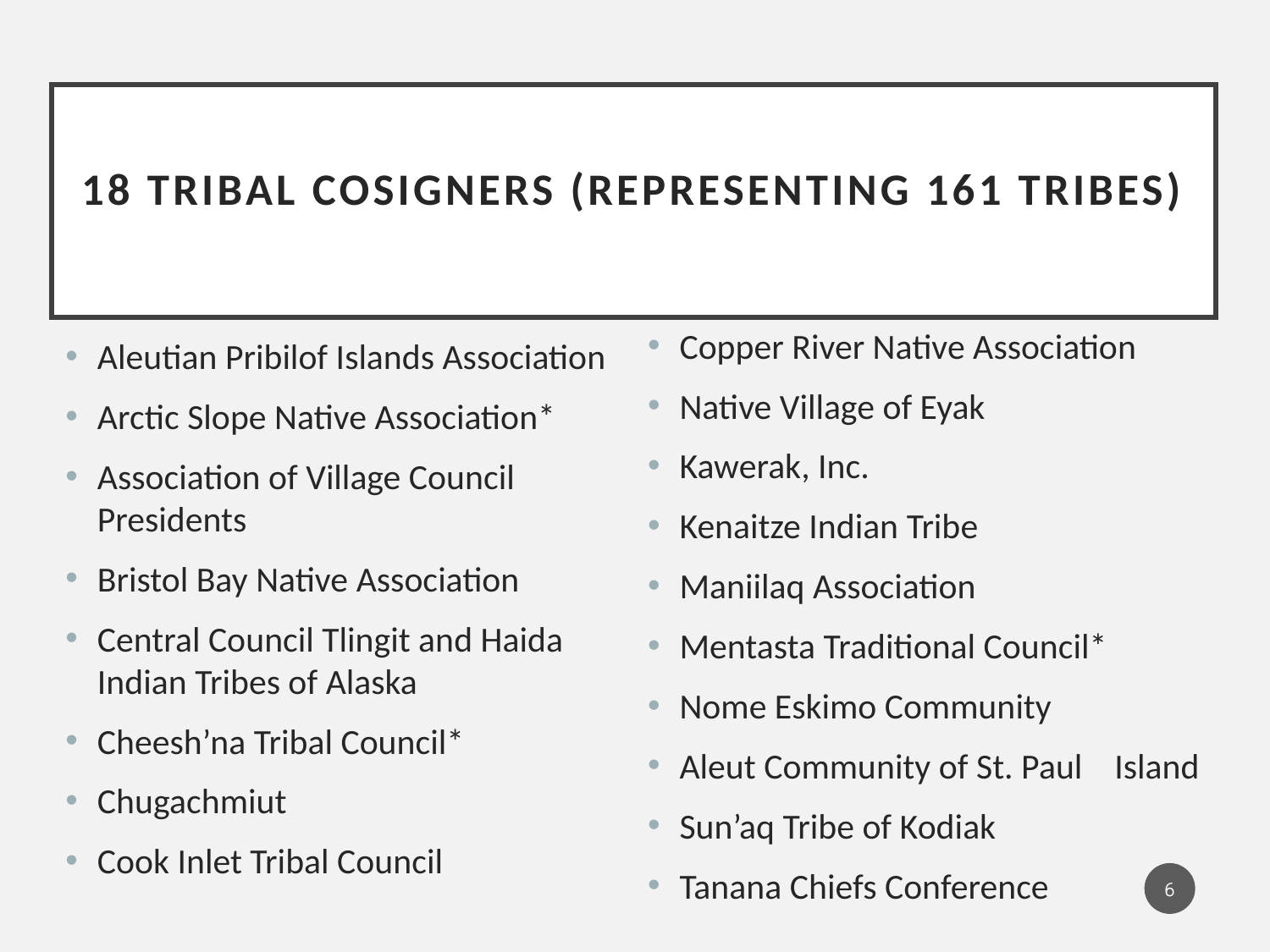

# 18 TRIBAL COSIGNERS (REPRESENTING 161 TRIBES)
Copper River Native Association
Native Village of Eyak
Kawerak, Inc.
Kenaitze Indian Tribe
Maniilaq Association
Mentasta Traditional Council*
Nome Eskimo Community
Aleut Community of St. Paul    Island
Sun’aq Tribe of Kodiak
Tanana Chiefs Conference

Aleutian Pribilof Islands Association
Arctic Slope Native Association*
Association of Village Council Presidents
Bristol Bay Native Association
Central Council Tlingit and Haida Indian Tribes of Alaska
Cheesh’na Tribal Council*
Chugachmiut
Cook Inlet Tribal Council
6